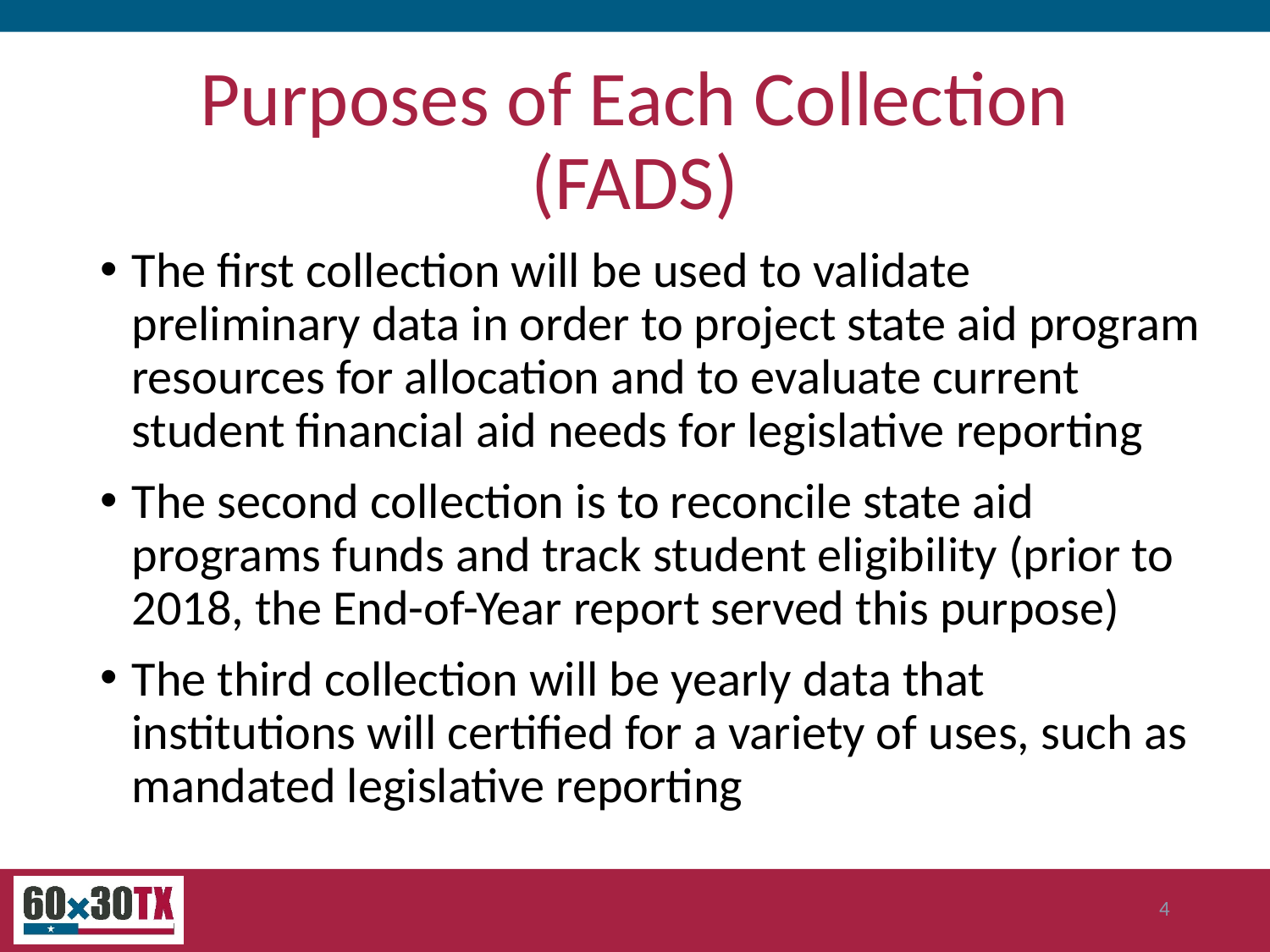

# Purposes of Each Collection (FADS)
The first collection will be used to validate preliminary data in order to project state aid program resources for allocation and to evaluate current student financial aid needs for legislative reporting
The second collection is to reconcile state aid programs funds and track student eligibility (prior to 2018, the End-of-Year report served this purpose)
The third collection will be yearly data that institutions will certified for a variety of uses, such as mandated legislative reporting

4